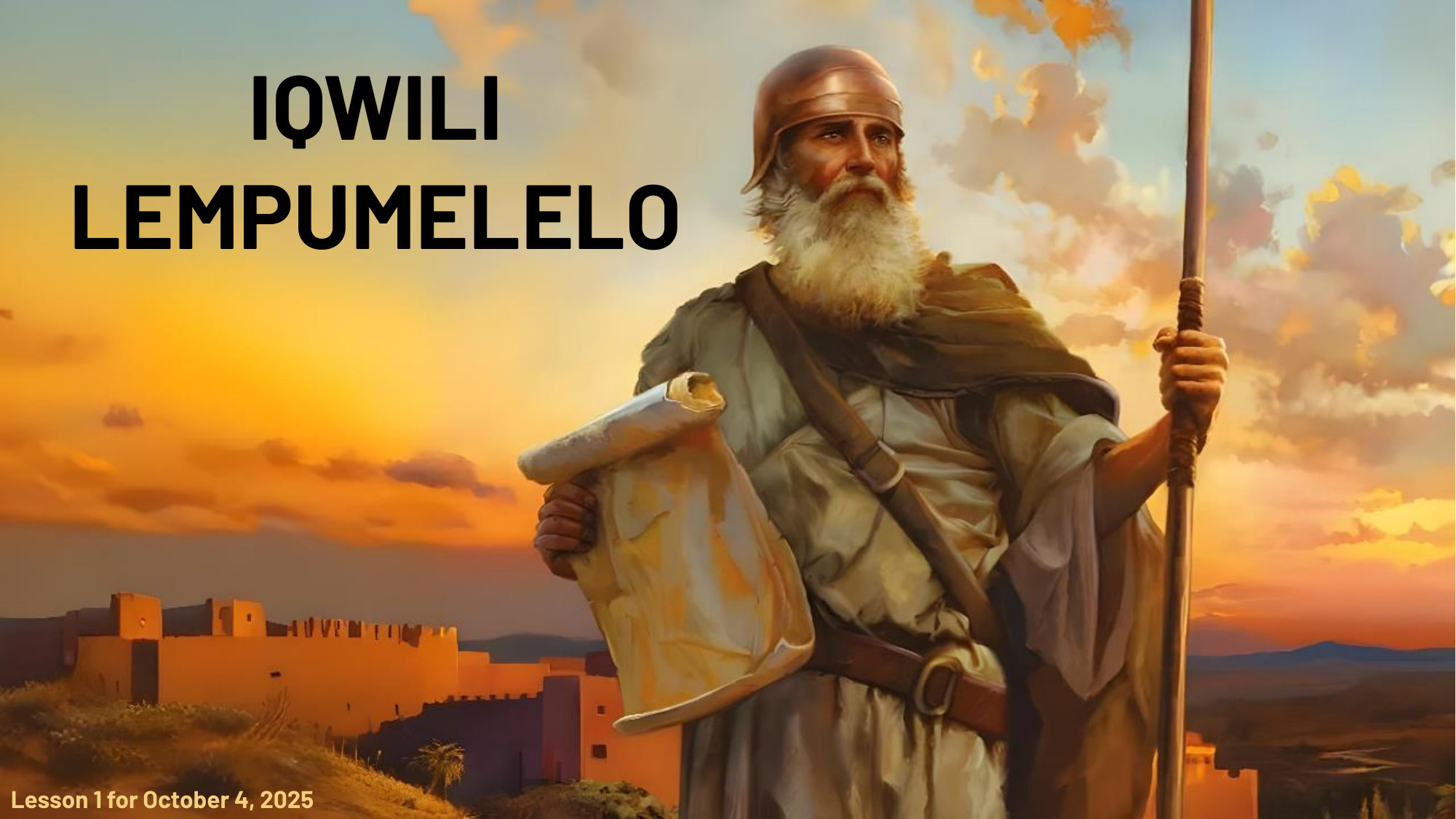

IQWILI LEMPUMELELO
Lesson 1 for October 4, 2025